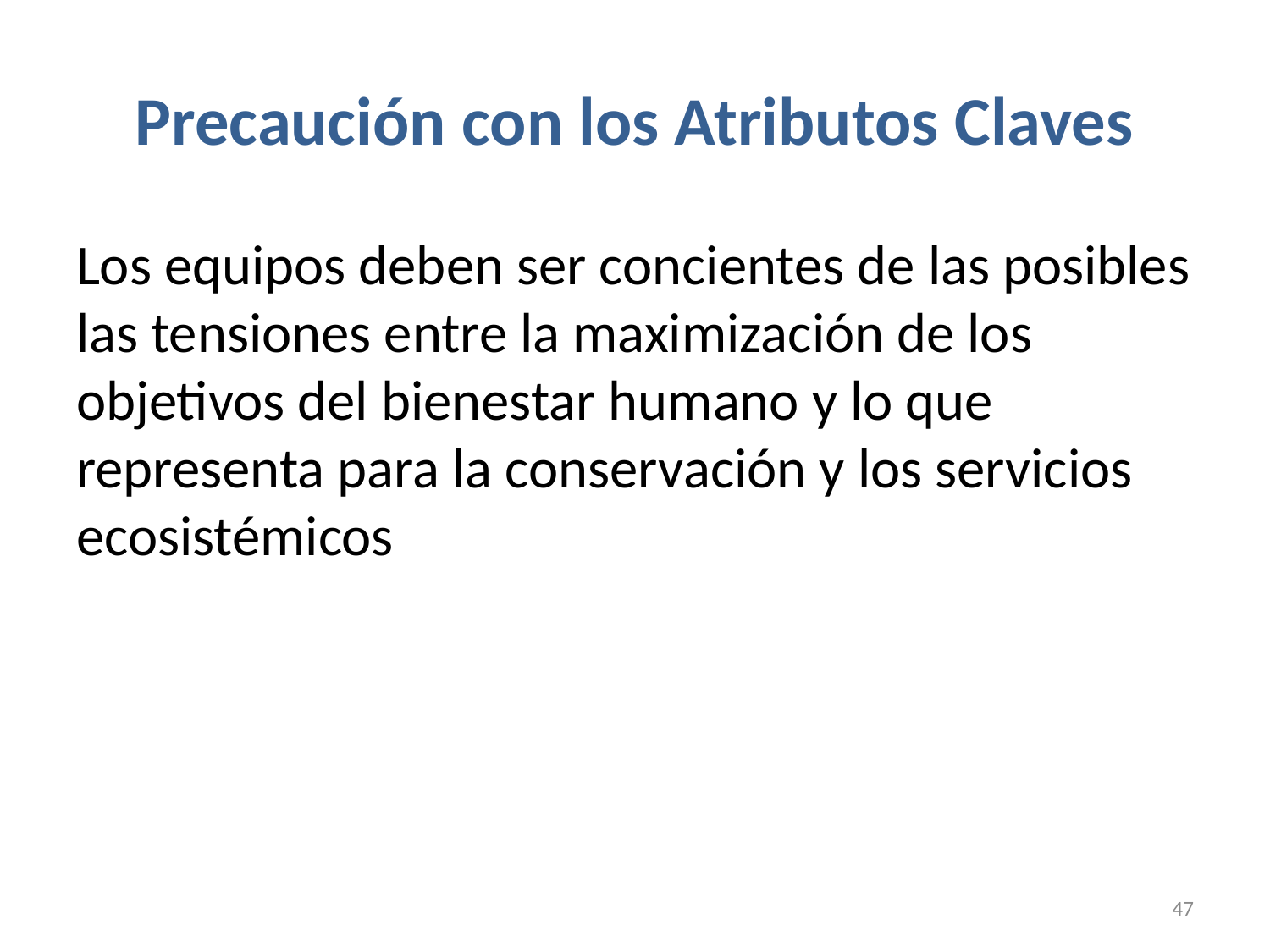

# Precaución con los Atributos Claves
Los equipos deben ser concientes de las posibles las tensiones entre la maximización de los objetivos del bienestar humano y lo que representa para la conservación y los servicios ecosistémicos

47